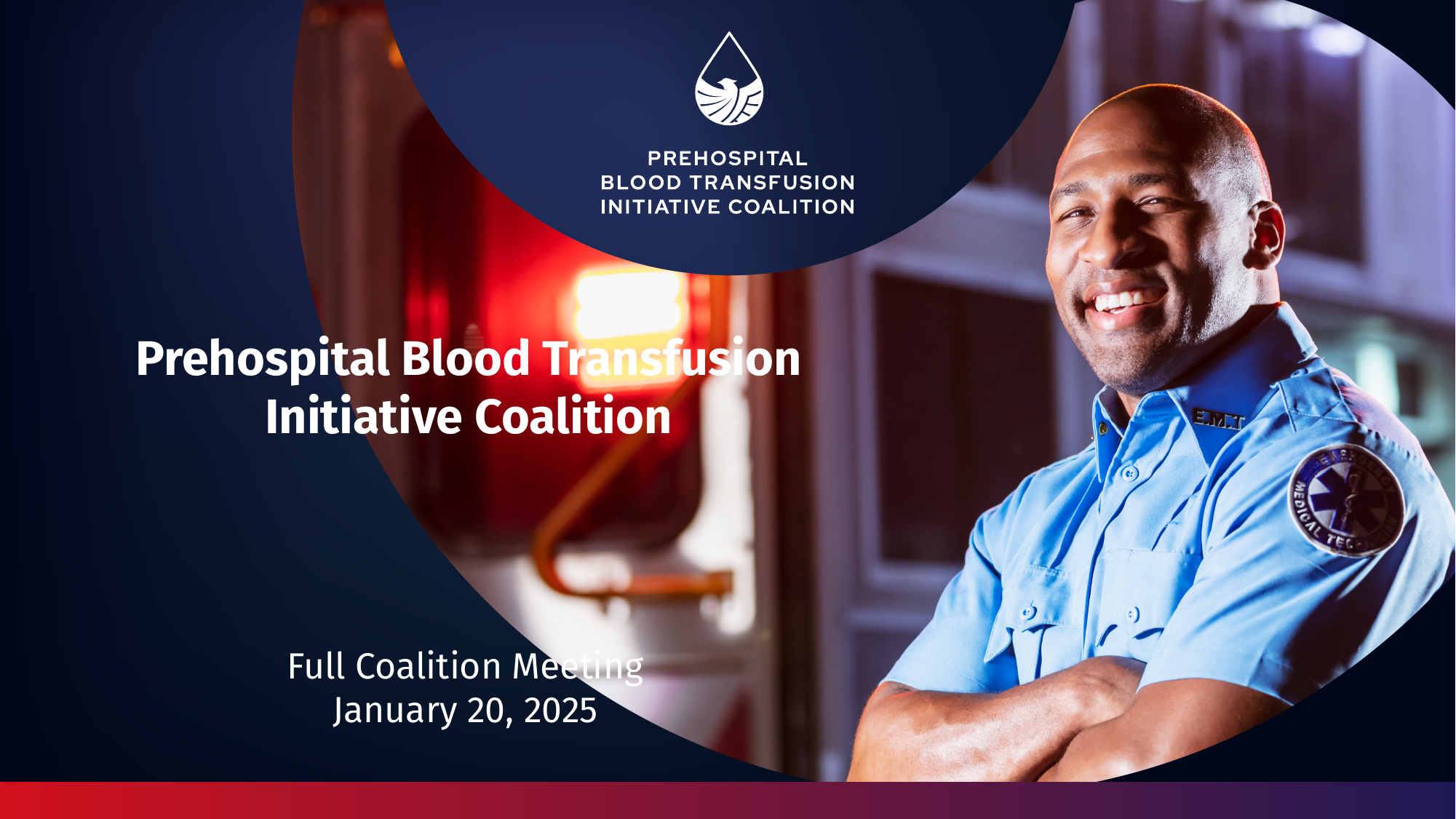

Prehospital Blood Transfusion Initiative Coalition
Full Coalition Meeting
January 20, 2025